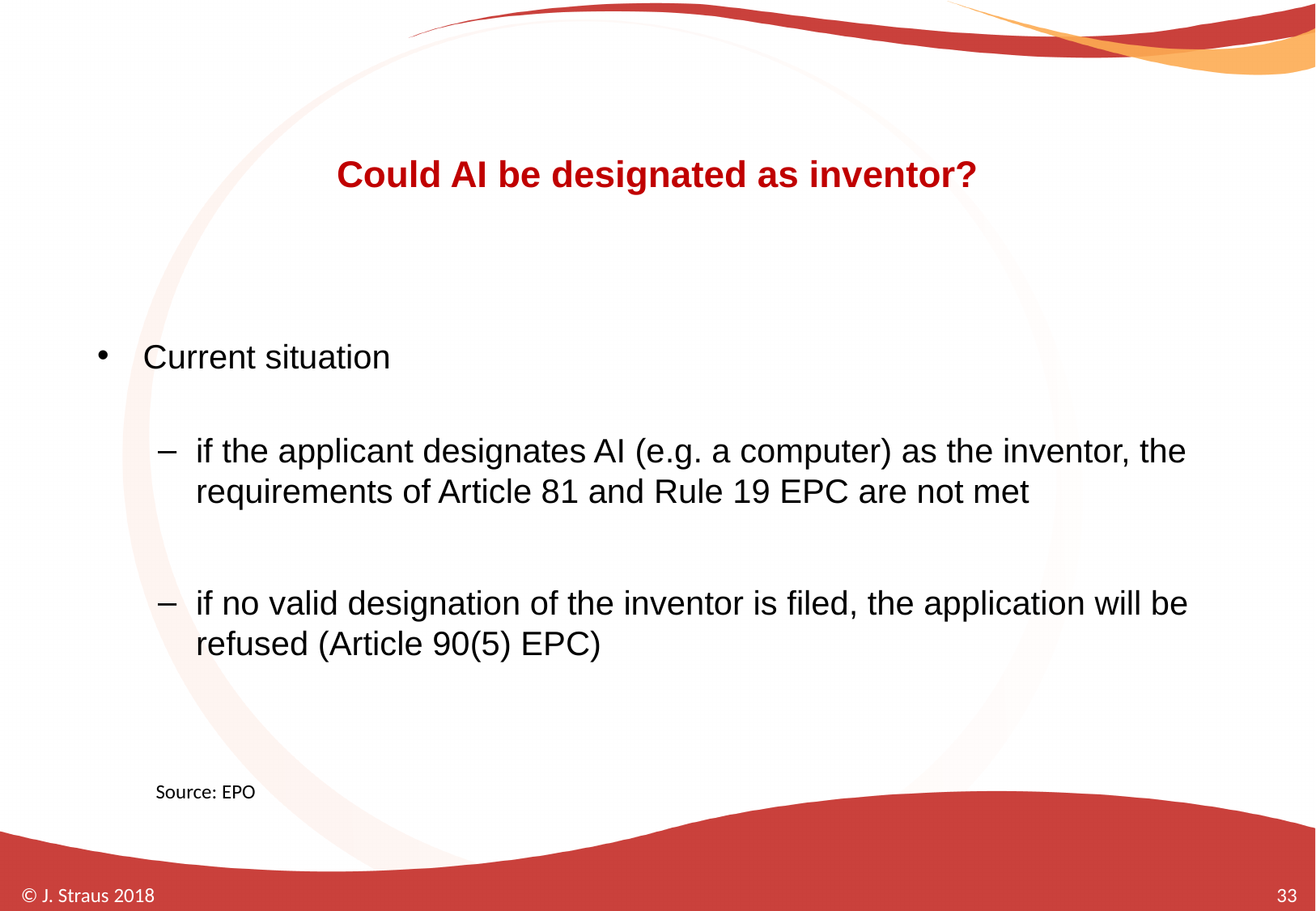

# Could AI be designated as inventor?

Current situation

if the applicant designates AI (e.g. a computer) as the inventor, the requirements of Article 81 and Rule 19 EPC are not met

if no valid designation of the inventor is filed, the application will be refused (Article 90(5) EPC)
Source: EPO